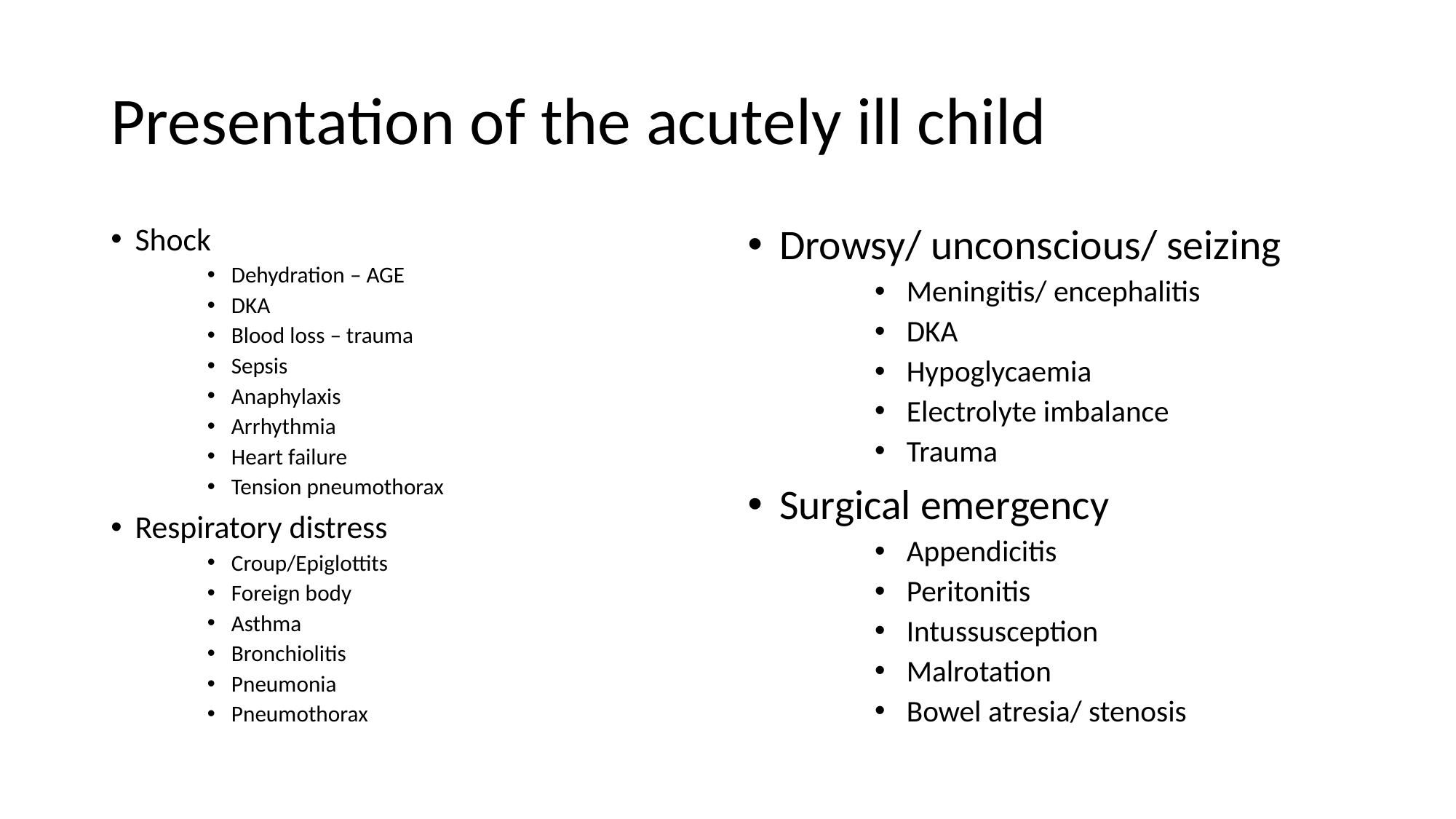

# Presentation of the acutely ill child
Shock
Dehydration – AGE
DKA
Blood loss – trauma
Sepsis
Anaphylaxis
Arrhythmia
Heart failure
Tension pneumothorax
Respiratory distress
Croup/Epiglottits
Foreign body
Asthma
Bronchiolitis
Pneumonia
Pneumothorax
Drowsy/ unconscious/ seizing
Meningitis/ encephalitis
DKA
Hypoglycaemia
Electrolyte imbalance
Trauma
Surgical emergency
Appendicitis
Peritonitis
Intussusception
Malrotation
Bowel atresia/ stenosis